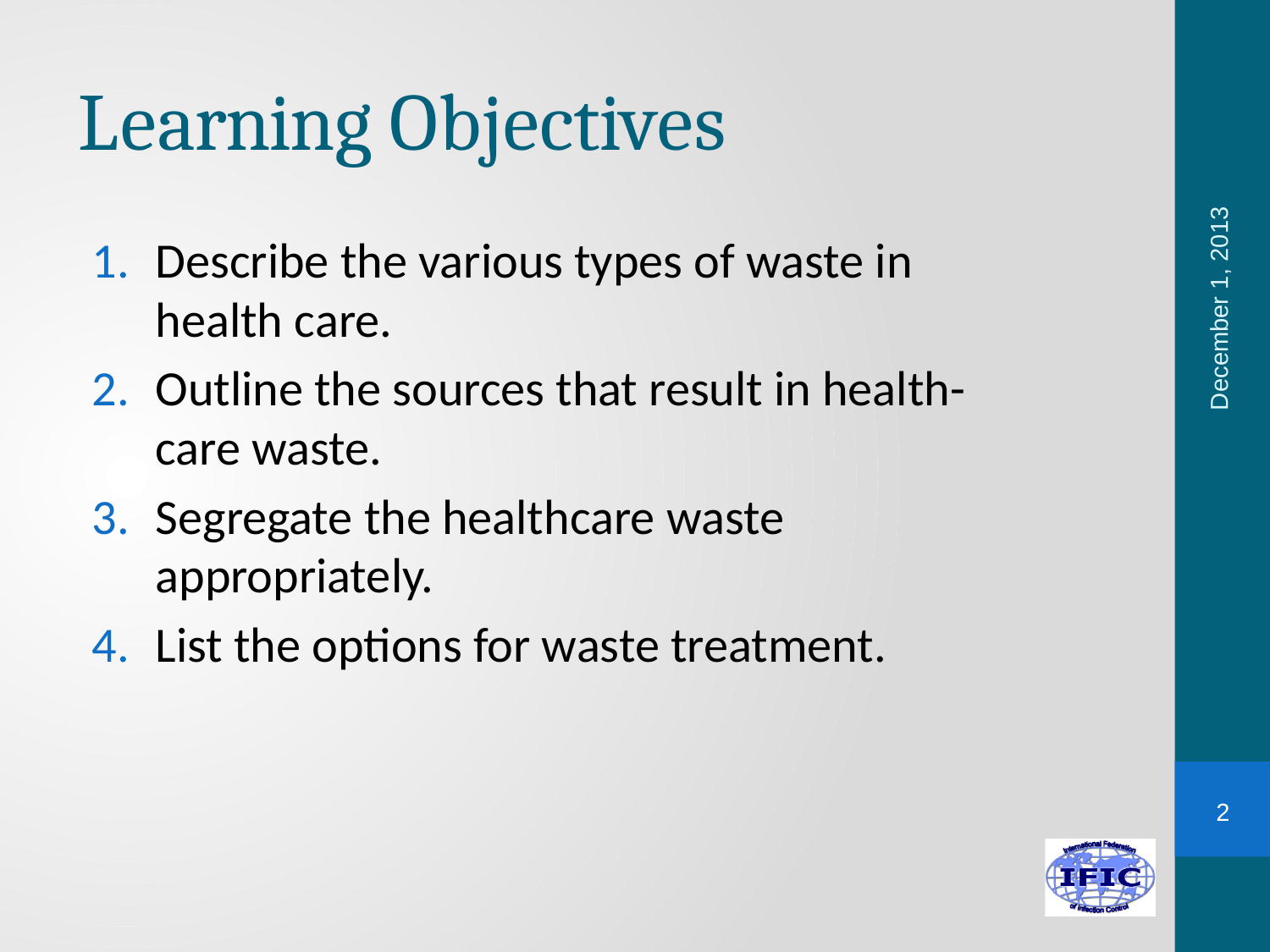

# Learning Objectives
Describe the various types of waste in health care.
Outline the sources that result in health-care waste.
Segregate the healthcare waste appropriately.
List the options for waste treatment.
December 1, 2013
2